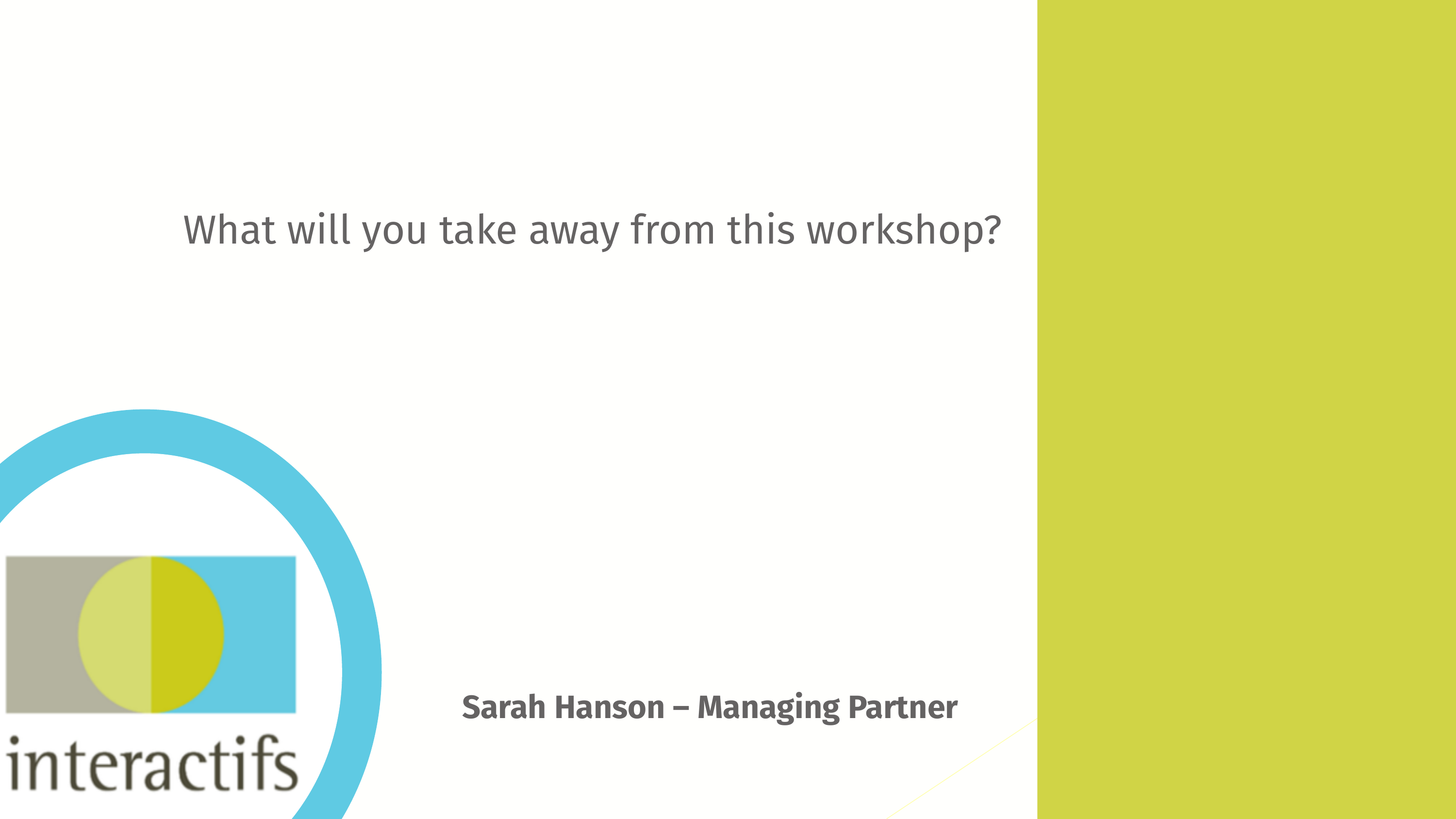

What will you take away from this workshop?

Sarah Hanson – Managing Partner